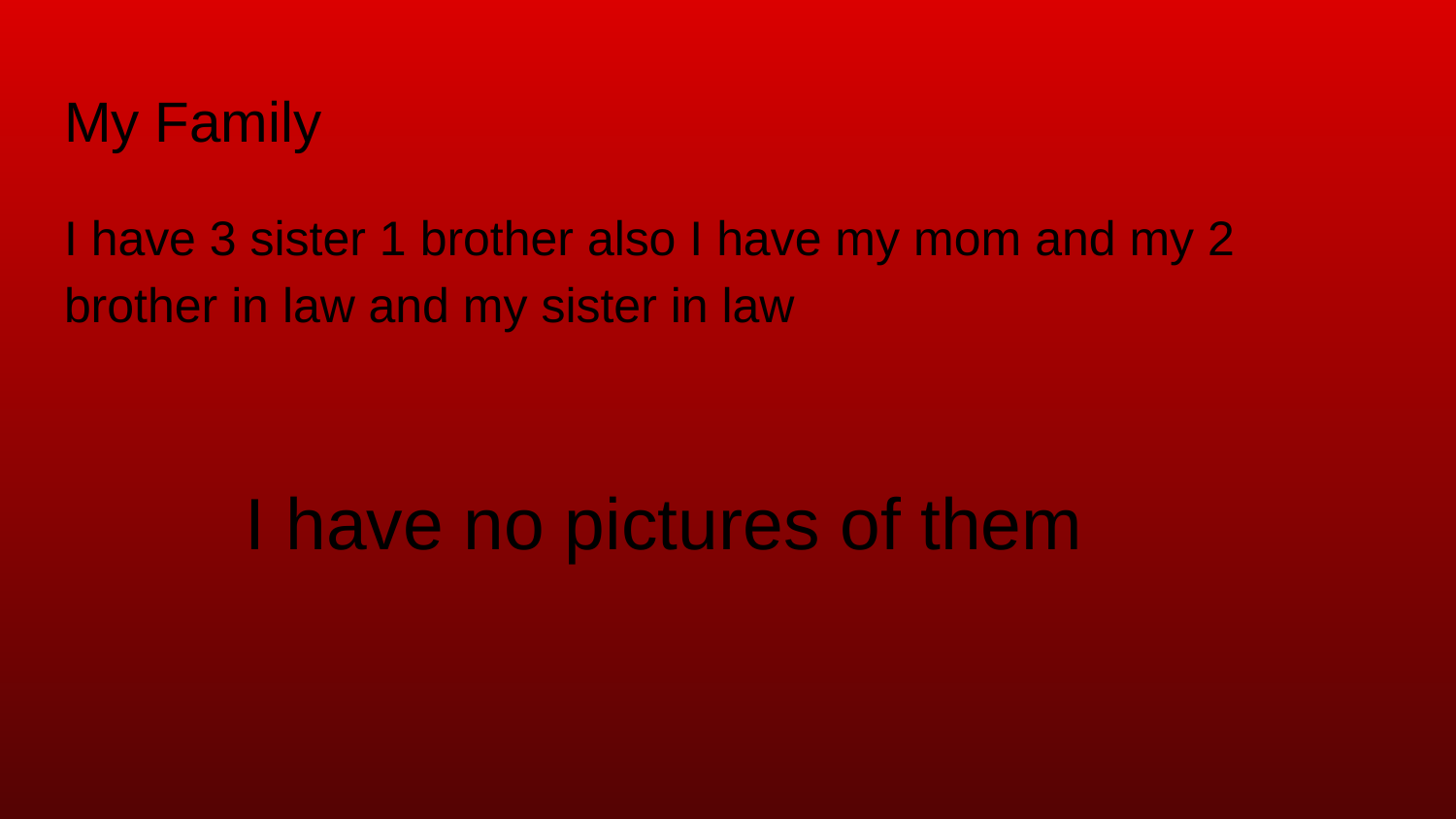

# My Family
I have 3 sister 1 brother also I have my mom and my 2 brother in law and my sister in law

         I have no pictures of them